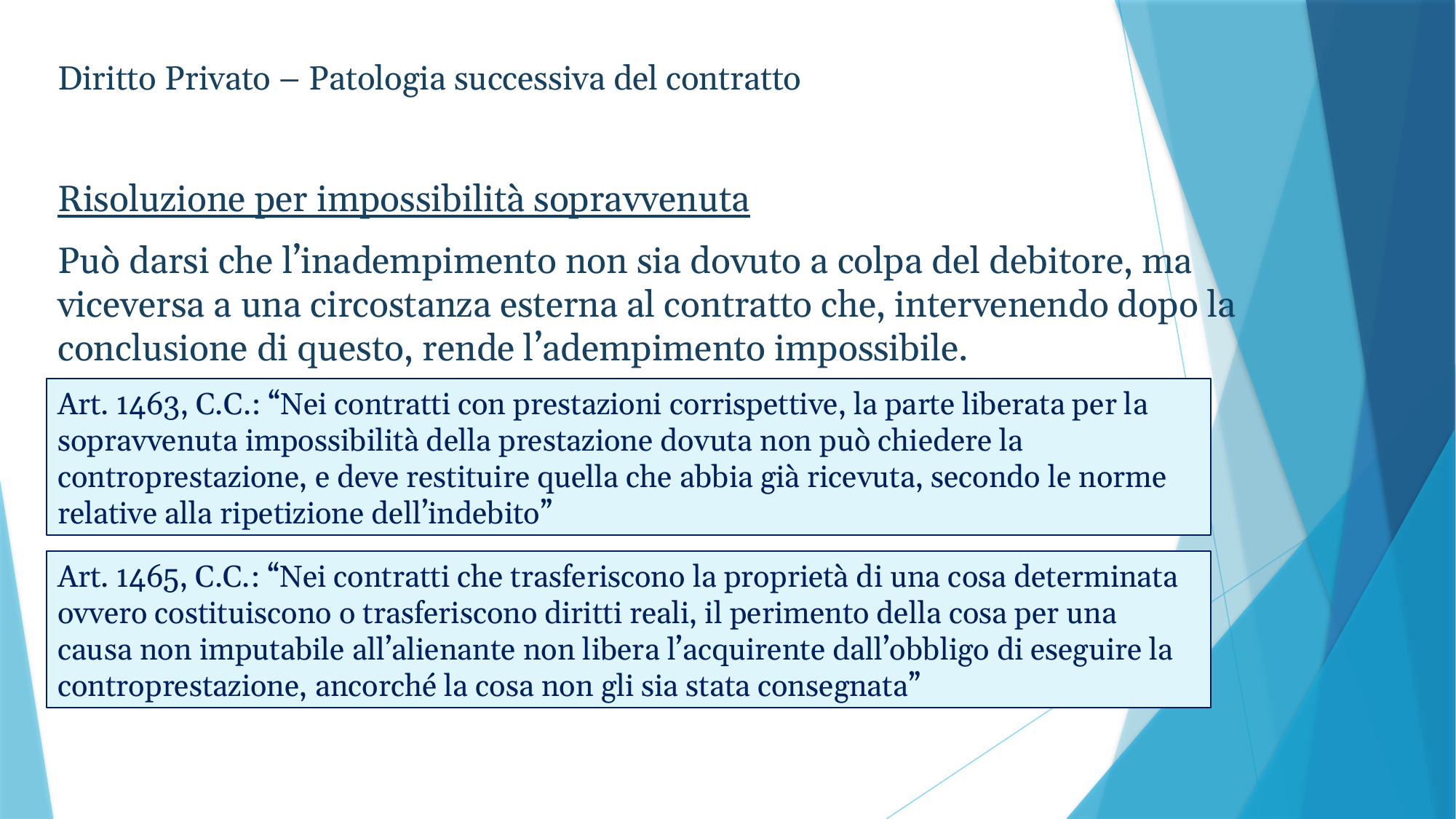

Diritto Privato – Patologia successiva del contratto
Risoluzione per impossibilità sopravvenuta
Può darsi che l’inadempimento non sia dovuto a colpa del debitore, ma viceversa a una circostanza esterna al contratto che, intervenendo dopo la conclusione di questo, rende l’adempimento impossibile.
Art. 1463, C.C.: “Nei contratti con prestazioni corrispettive, la parte liberata per la sopravvenuta impossibilità della prestazione dovuta non può chiedere la controprestazione, e deve restituire quella che abbia già ricevuta, secondo le norme relative alla ripetizione dell’indebito”
Art. 1465, C.C.: “Nei contratti che trasferiscono la proprietà di una cosa determinata ovvero costituiscono o trasferiscono diritti reali, il perimento della cosa per una causa non imputabile all’alienante non libera l’acquirente dall’obbligo di eseguire la controprestazione, ancorché la cosa non gli sia stata consegnata”